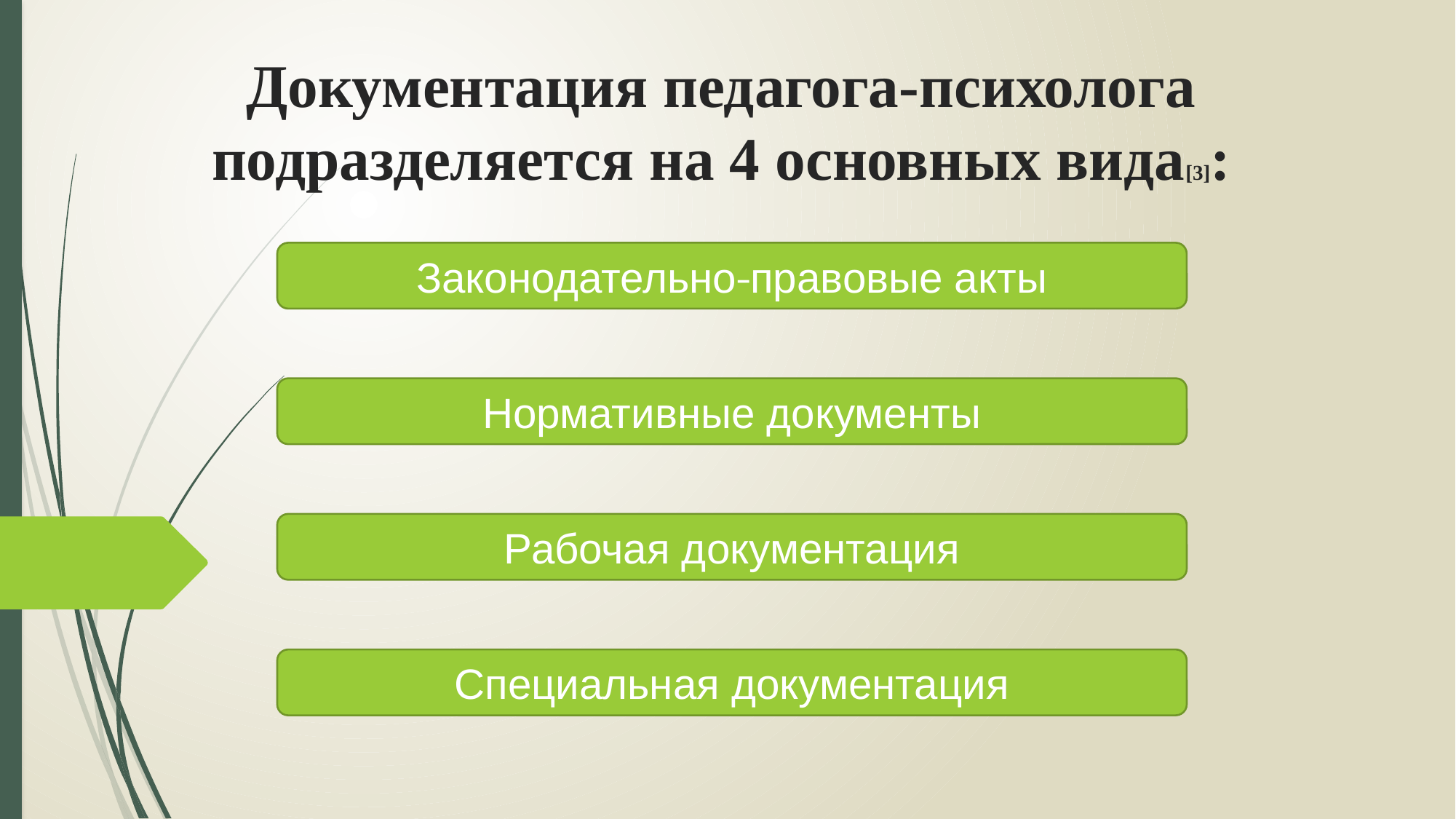

# Документация педагога-психолога подразделяется на 4 основных вида[3]:
Законодательно-правовые акты
Нормативные документы
Рабочая документация
Специальная документация